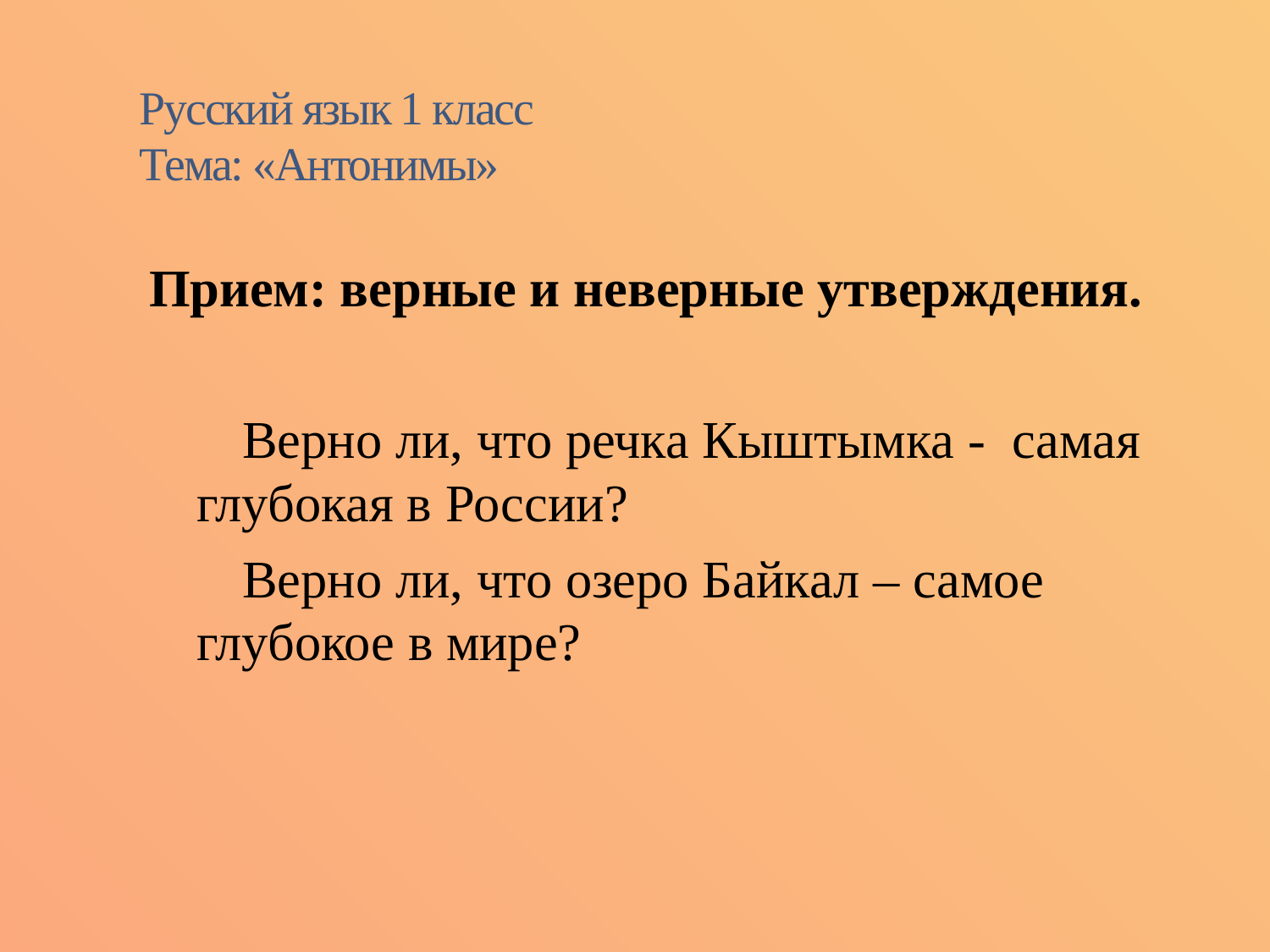

# Русский язык 1 класс Тема: «Антонимы»
Прием: верные и неверные утверждения.

       Верно ли, что речка Кыштымка -  самая глубокая в России?
       Верно ли, что озеро Байкал – самое глубокое в мире?